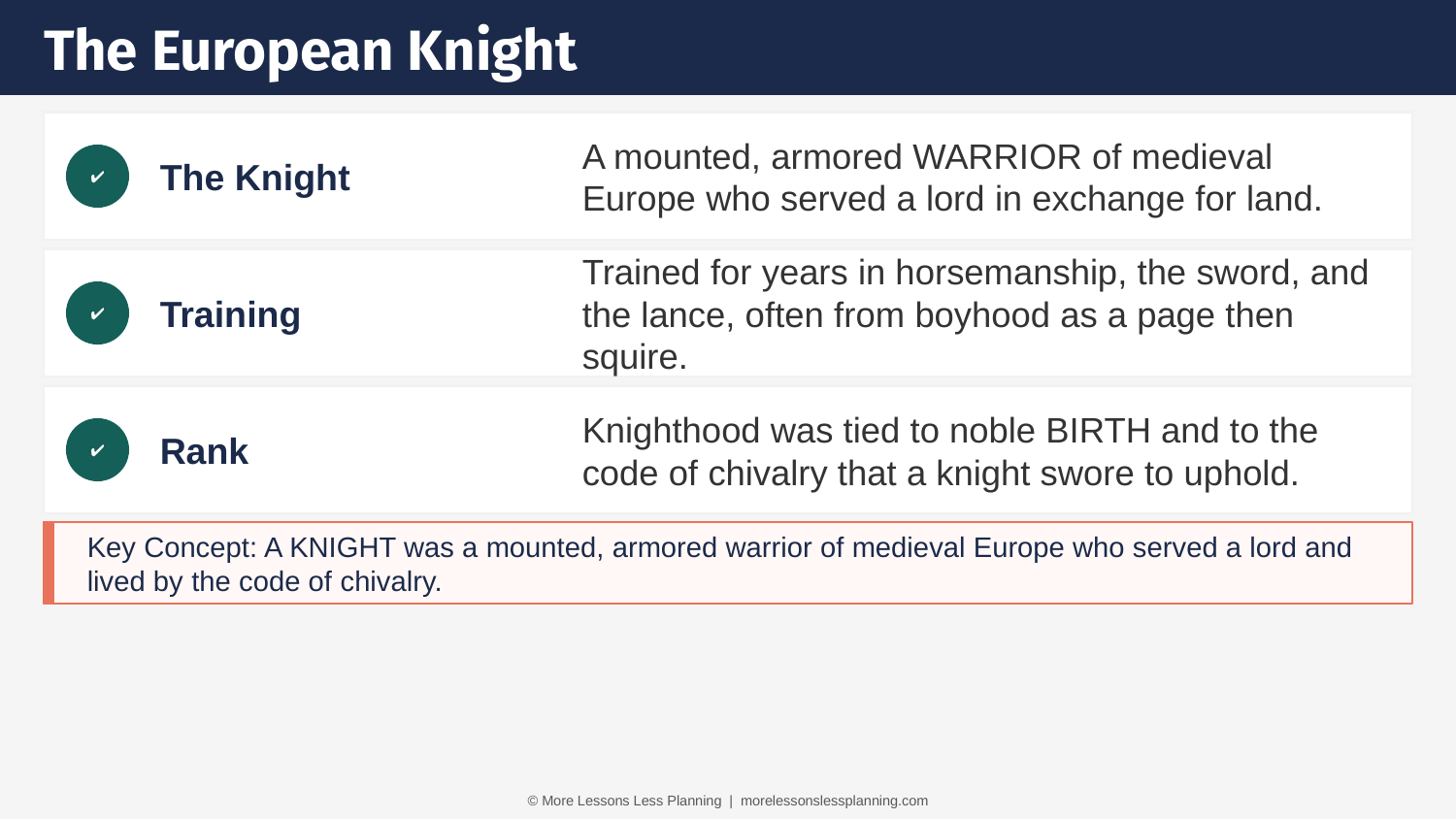

The European Knight

The Knight
A mounted, armored WARRIOR of medieval Europe who served a lord in exchange for land.

✔

Training
Trained for years in horsemanship, the sword, and the lance, often from boyhood as a page then squire.

✔

Rank
Knighthood was tied to noble BIRTH and to the code of chivalry that a knight swore to uphold.

✔

Key Concept: A KNIGHT was a mounted, armored warrior of medieval Europe who served a lord and lived by the code of chivalry.
© More Lessons Less Planning  |  morelessonslessplanning.com